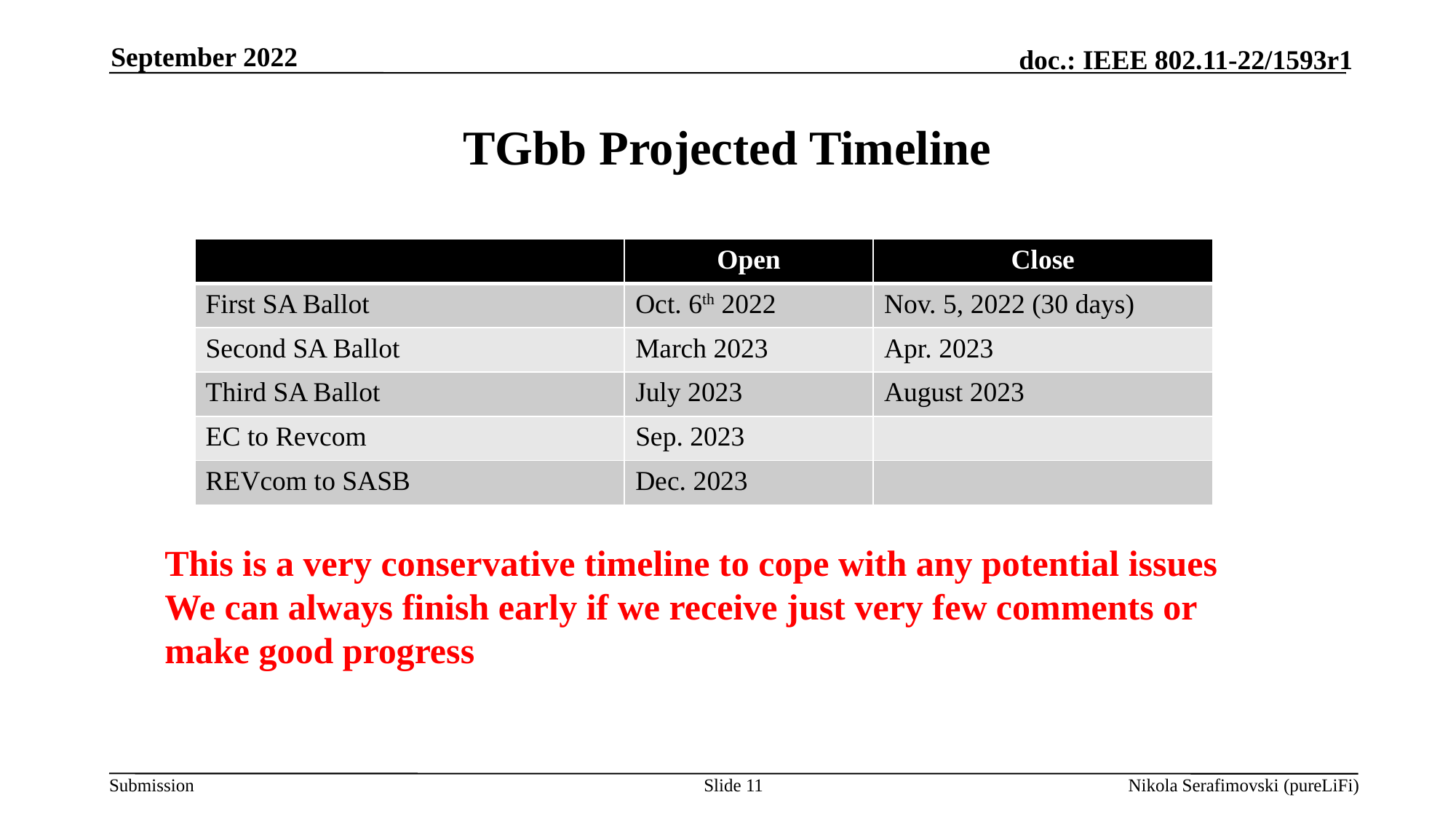

September 2022
# TGbb Projected Timeline
|  | Open | Close |
| --- | --- | --- |
| First SA Ballot | Oct. 6th 2022 | Nov. 5, 2022 (30 days) |
| Second SA Ballot | March 2023 | Apr. 2023 |
| Third SA Ballot | July 2023 | August 2023 |
| EC to Revcom | Sep. 2023 |  |
| REVcom to SASB | Dec. 2023 |  |
This is a very conservative timeline to cope with any potential issues
We can always finish early if we receive just very few comments or
make good progress
Slide 11
Nikola Serafimovski (pureLiFi)